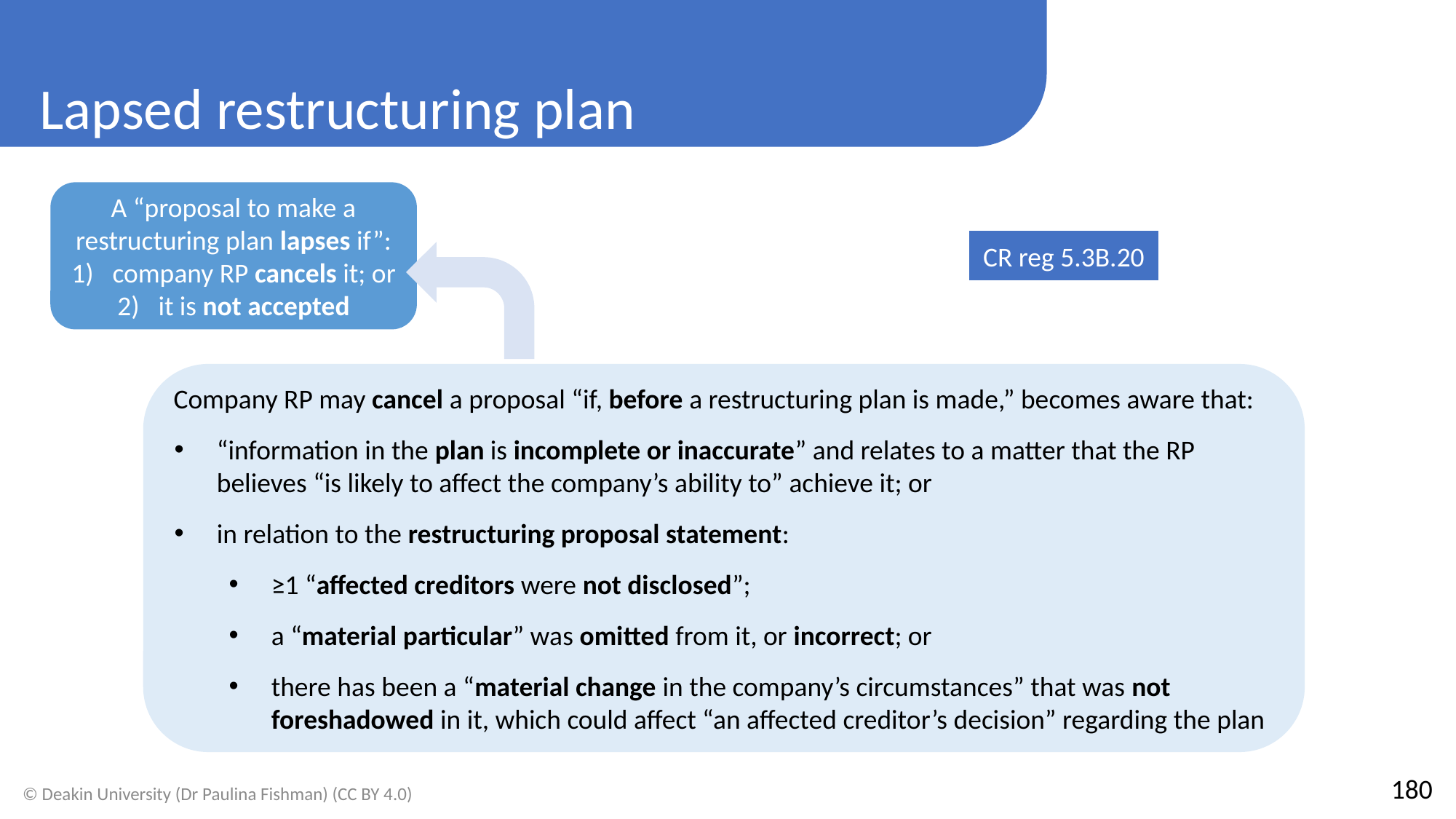

Lapsed restructuring plan
A “proposal to make a restructuring plan lapses if”:
company RP cancels it; or
it is not accepted
CR reg 5.3B.20

Company RP may cancel a proposal “if, before a restructuring plan is made,” becomes aware that:
“information in the plan is incomplete or inaccurate” and relates to a matter that the RP believes “is likely to affect the company’s ability to” achieve it; or
in relation to the restructuring proposal statement:
≥1 “affected creditors were not disclosed”;
a “material particular” was omitted from it, or incorrect; or
there has been a “material change in the company’s circumstances” that was not foreshadowed in it, which could affect “an affected creditor’s decision” regarding the plan
180
© Deakin University (Dr Paulina Fishman) (CC BY 4.0)